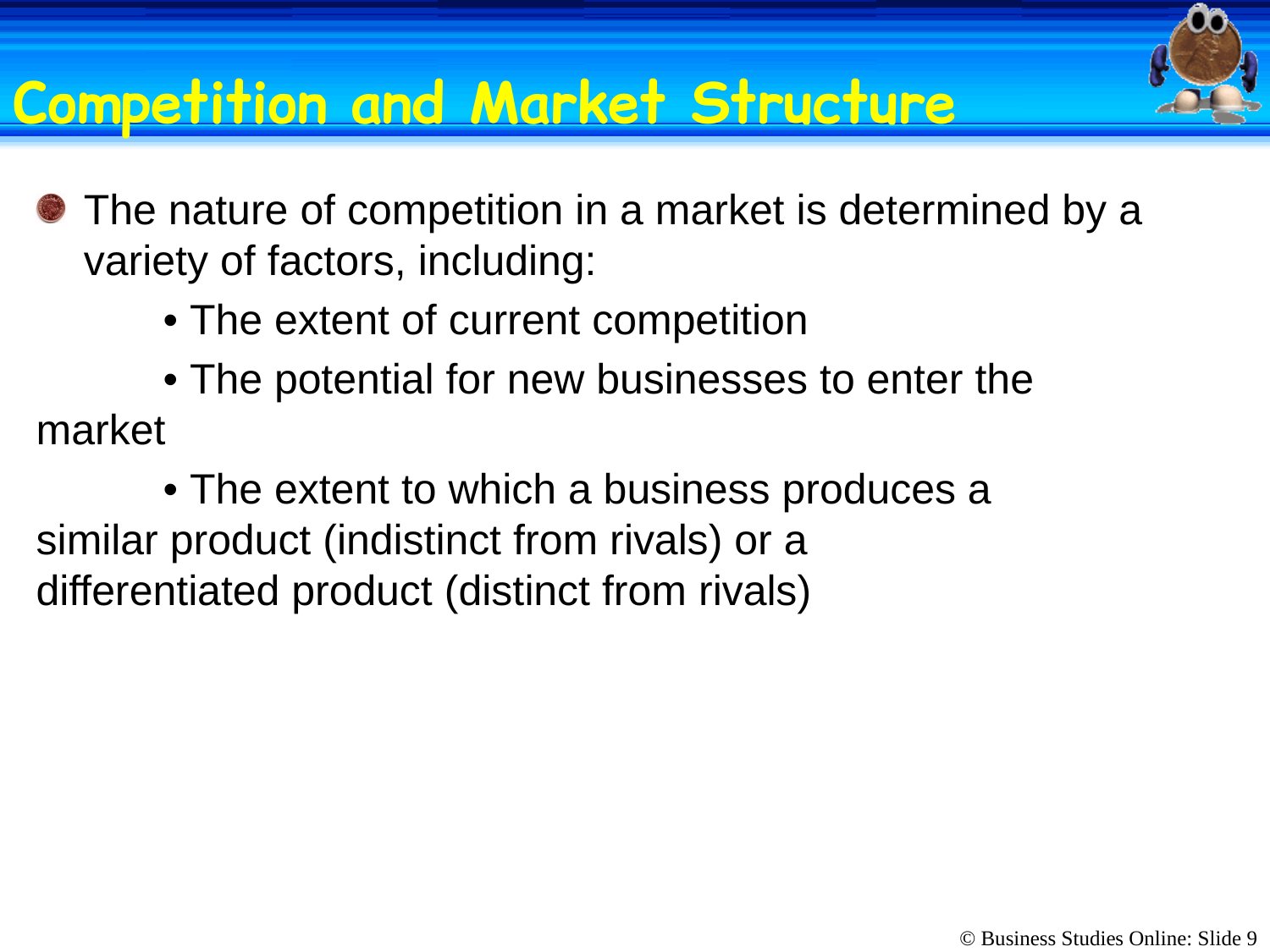

# Competition and Market Structure
The nature of competition in a market is determined by a variety of factors, including:
	• The extent of current competition
	• The potential for new businesses to enter the 	market
	• The extent to which a business produces a 	similar product (indistinct from rivals) or a 	differentiated product (distinct from rivals)